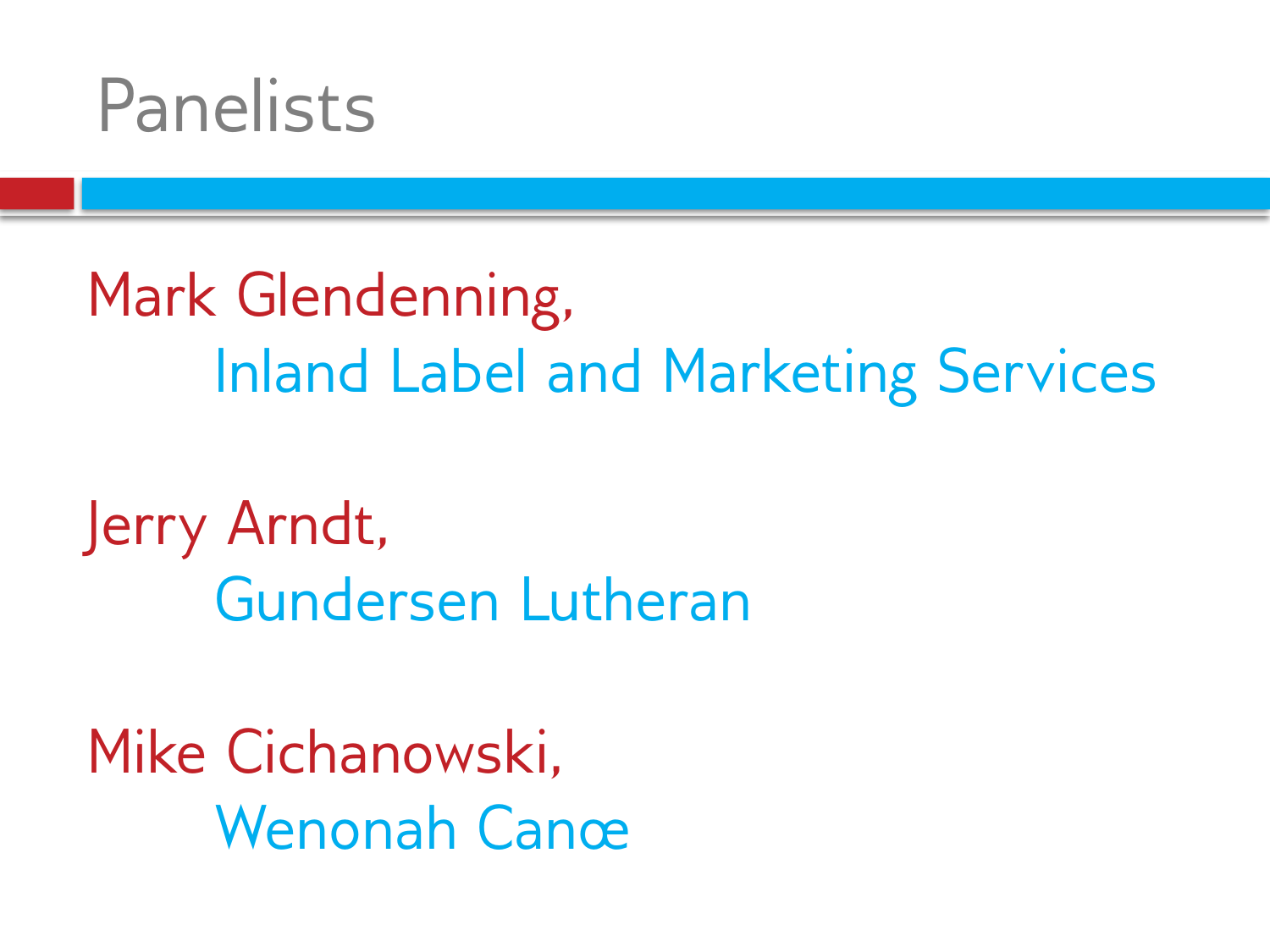

# Panelists
Mark Glendenning,
	Inland Label and Marketing Services

Jerry Arndt,
	Gundersen Lutheran

Mike Cichanowski,
	Wenonah Canoe